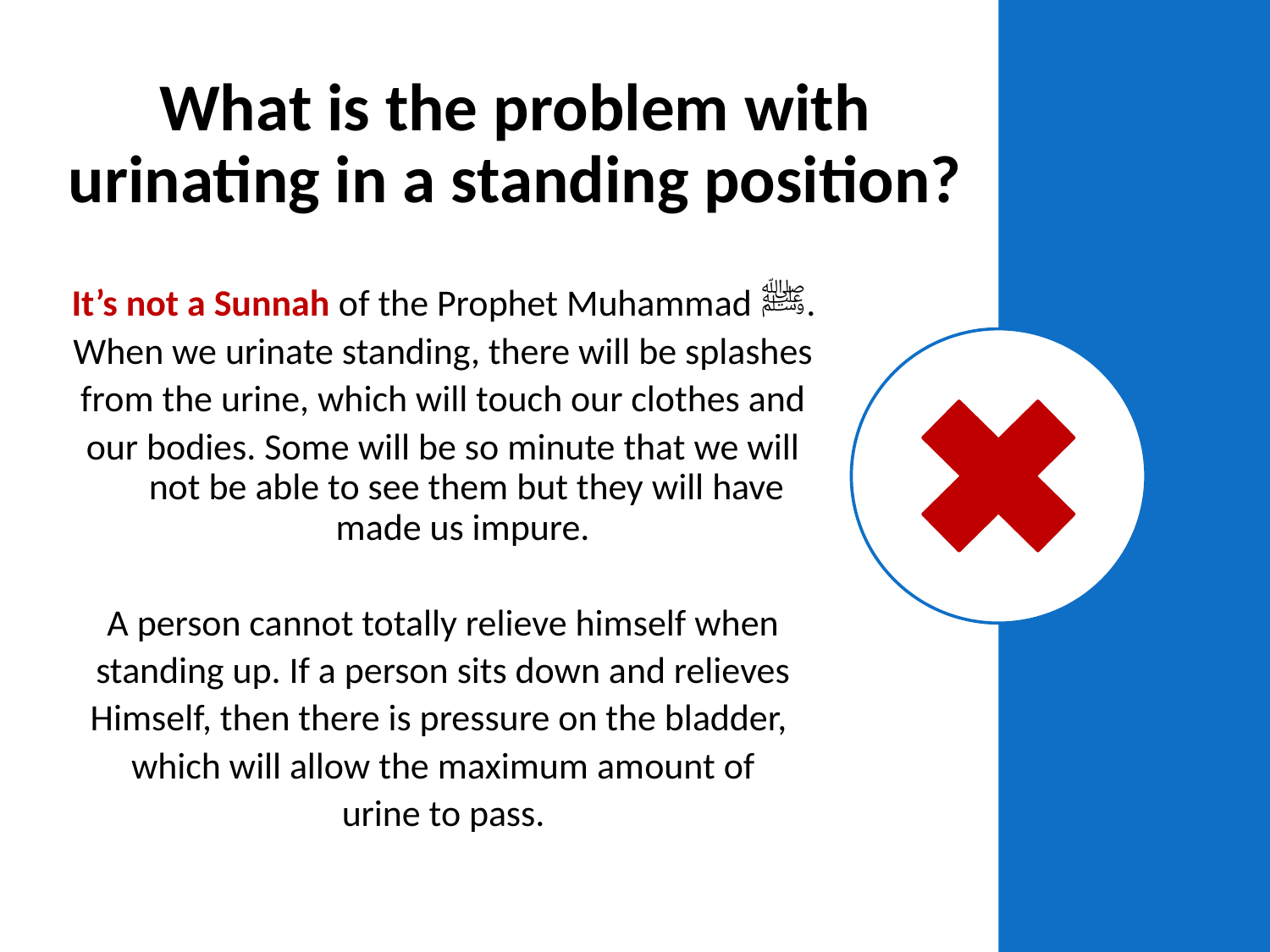

# What is the problem with urinating in a standing position?
It’s not a Sunnah of the Prophet Muhammad ﷺ.
When we urinate standing, there will be splashes
from the urine, which will touch our clothes and
our bodies. Some will be so minute that we will not be able to see them but they will have made us impure.

A person cannot totally relieve himself when
standing up. If a person sits down and relieves
Himself, then there is pressure on the bladder,
which will allow the maximum amount of
urine to pass.